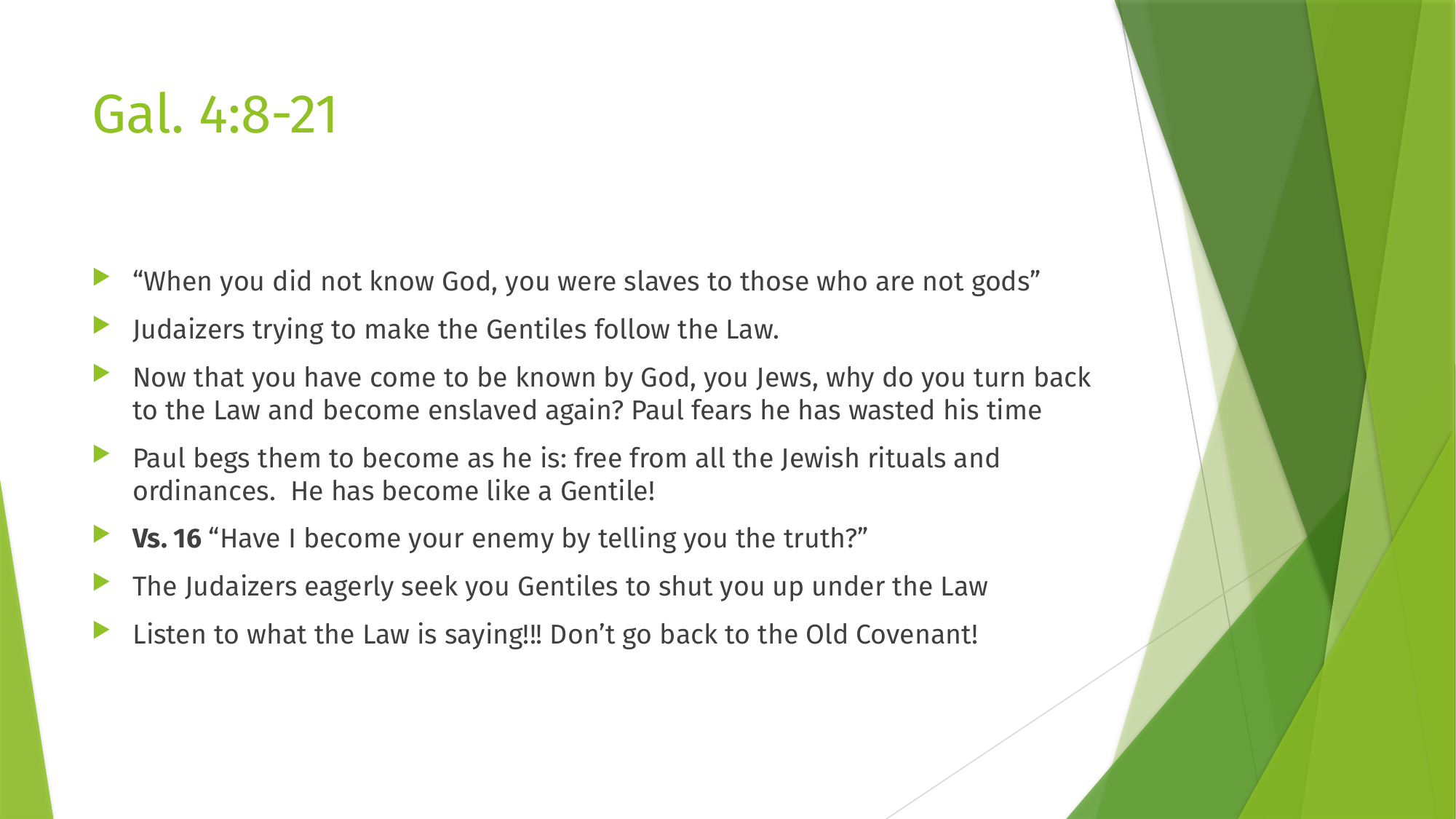

# Gal. 4:8-21
“When you did not know God, you were slaves to those who are not gods”
Judaizers trying to make the Gentiles follow the Law.
Now that you have come to be known by God, you Jews, why do you turn back to the Law and become enslaved again? Paul fears he has wasted his time
Paul begs them to become as he is: free from all the Jewish rituals and ordinances.  He has become like a Gentile!
Vs. 16 “Have I become your enemy by telling you the truth?”
The Judaizers eagerly seek you Gentiles to shut you up under the Law
Listen to what the Law is saying!!! Don’t go back to the Old Covenant!